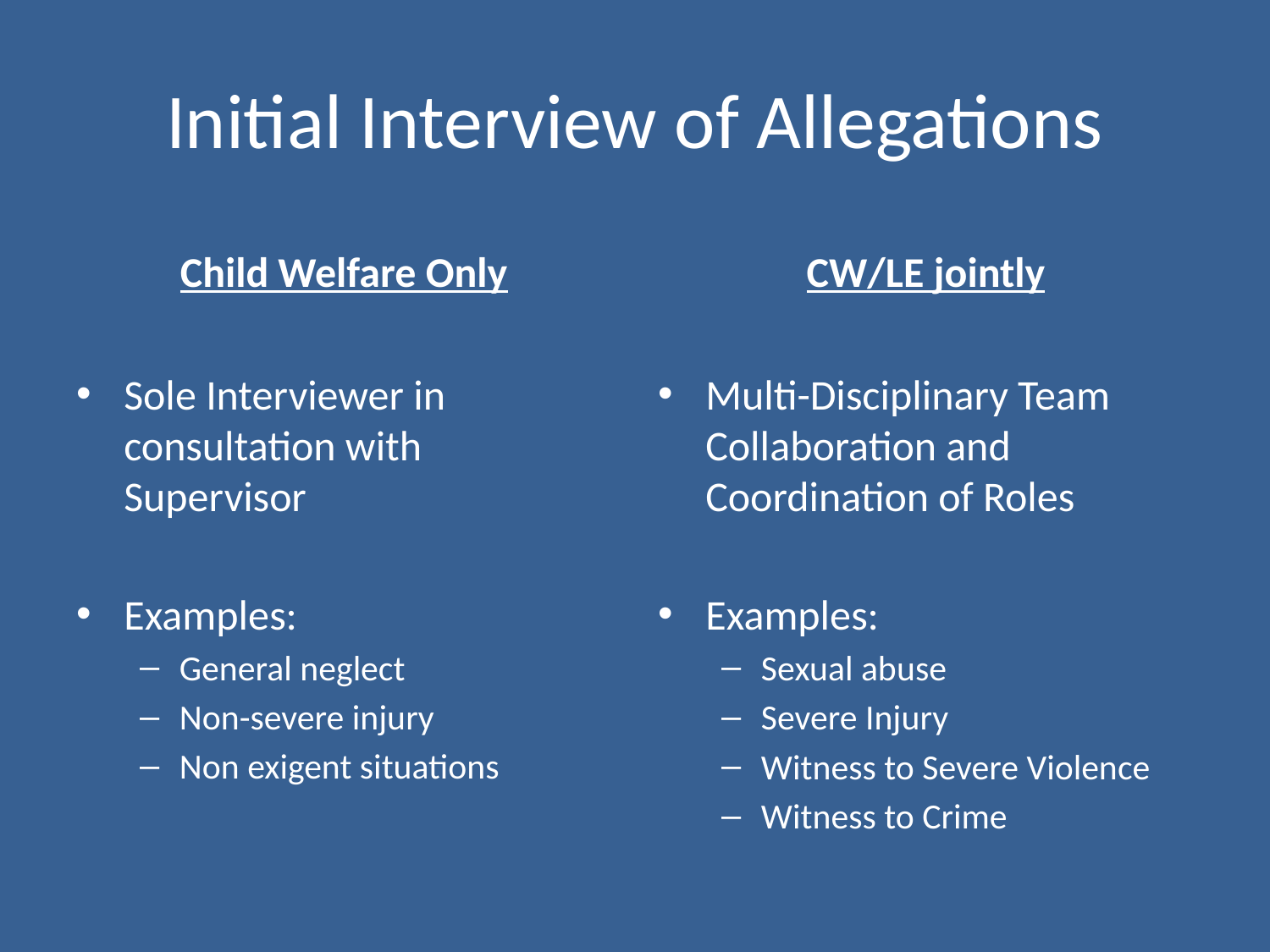

# Initial Interview of Allegations
Child Welfare Only
CW/LE jointly

Multi-Disciplinary Team Collaboration and Coordination of Roles

Examples:
Sexual abuse
Severe Injury
Witness to Severe Violence
Witness to Crime

Sole Interviewer in consultation with Supervisor

Examples:
General neglect
Non-severe injury
Non exigent situations